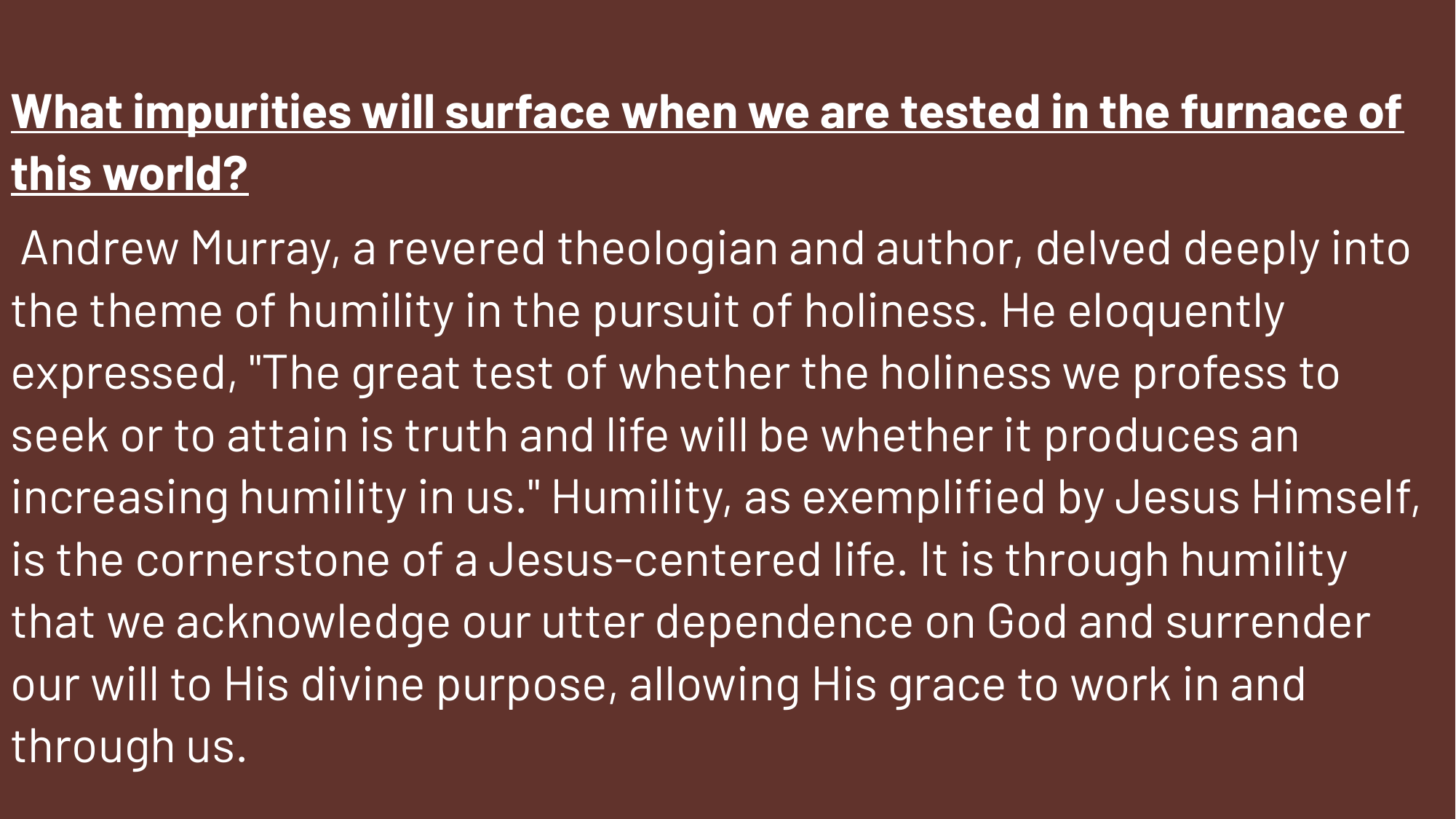

What impurities will surface when we are tested in the furnace of this world?
 Andrew Murray, a revered theologian and author, delved deeply into the theme of humility in the pursuit of holiness. He eloquently expressed, "The great test of whether the holiness we profess to seek or to attain is truth and life will be whether it produces an increasing humility in us." Humility, as exemplified by Jesus Himself, is the cornerstone of a Jesus-centered life. It is through humility that we acknowledge our utter dependence on God and surrender our will to His divine purpose, allowing His grace to work in and through us.